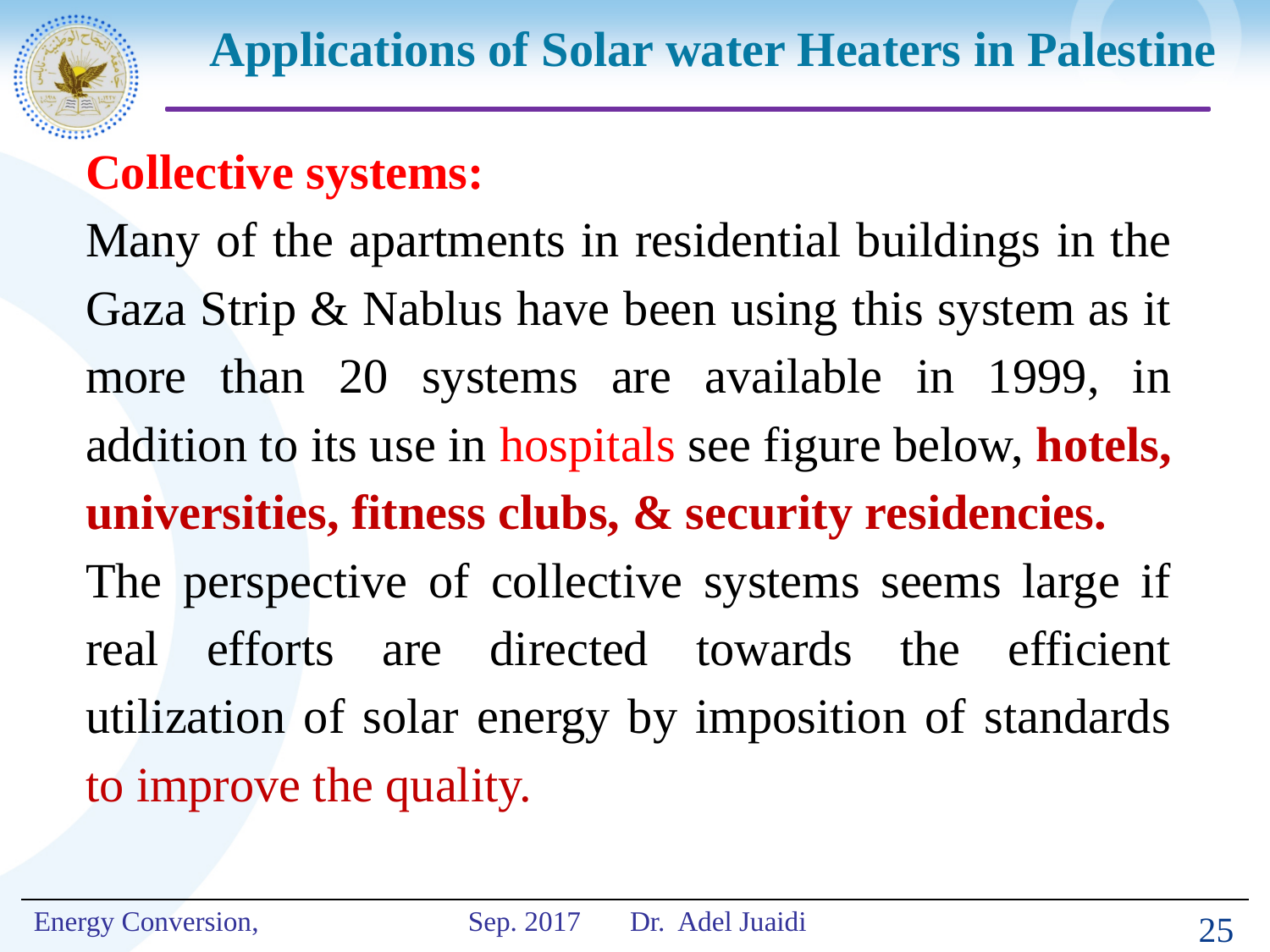

# Applications of Solar water Heaters in Palestine
Collective systems:
Many of the apartments in residential buildings in the Gaza Strip & Nablus have been using this system as it more than 20 systems are available in 1999, in addition to its use in hospitals see figure below, hotels, universities, fitness clubs, & security residencies.
The perspective of collective systems seems large if real efforts are directed towards the efficient utilization of solar energy by imposition of standards to improve the quality.
25